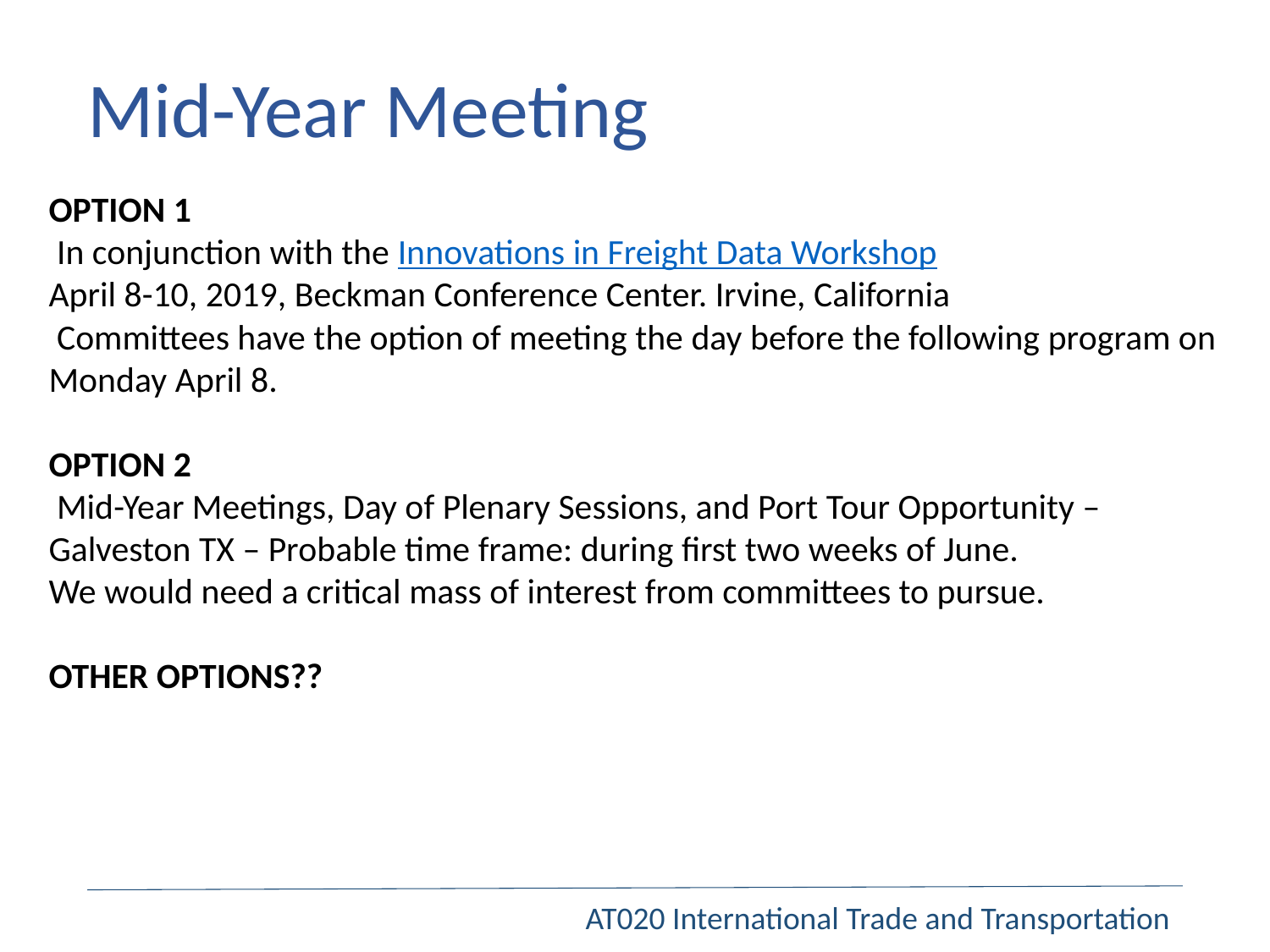

# Mid-Year Meeting
OPTION 1
 In conjunction with the Innovations in Freight Data Workshop
April 8-10, 2019, Beckman Conference Center. Irvine, California
 Committees have the option of meeting the day before the following program on Monday April 8.

OPTION 2
 Mid-Year Meetings, Day of Plenary Sessions, and Port Tour Opportunity – Galveston TX – Probable time frame: during first two weeks of June.
We would need a critical mass of interest from committees to pursue.

OTHER OPTIONS??

AT020 International Trade and Transportation